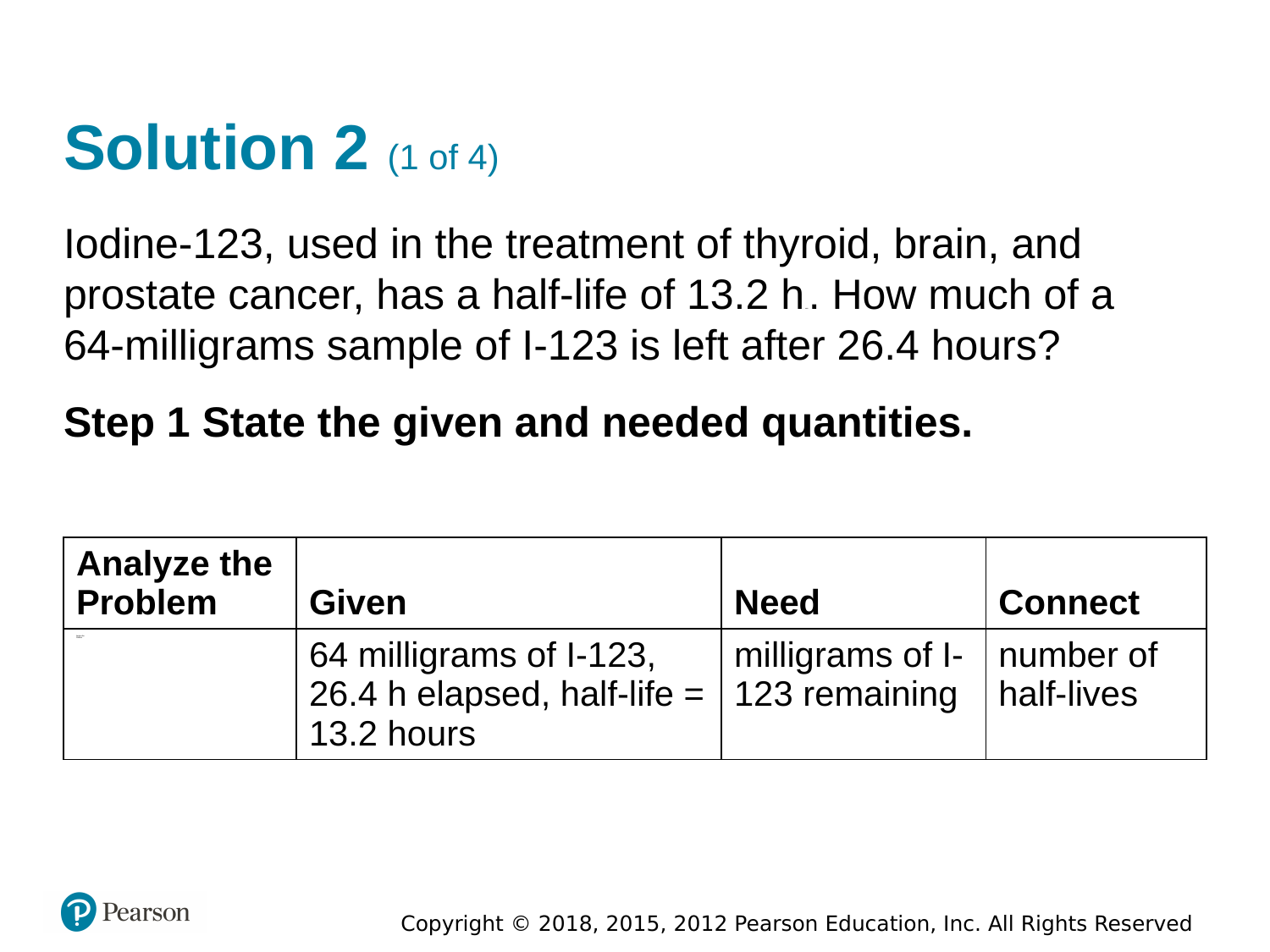

# Solution 2 (1 of 4)
Iodine-123, used in the treatment of thyroid, brain, and prostate cancer, has a half-life of 13.2 hours. How much of a 64-milligrams sample of I-123 is left after 26.4 hours?
Step 1 State the given and needed quantities.
| Analyze the Problem | Given | Need | Connect |
| --- | --- | --- | --- |
| Analyze the Problem | 64 milligrams of I-123, 26.4 h elapsed, half-life = 13.2 hours | milligrams of I-123 remaining | number of half-lives |